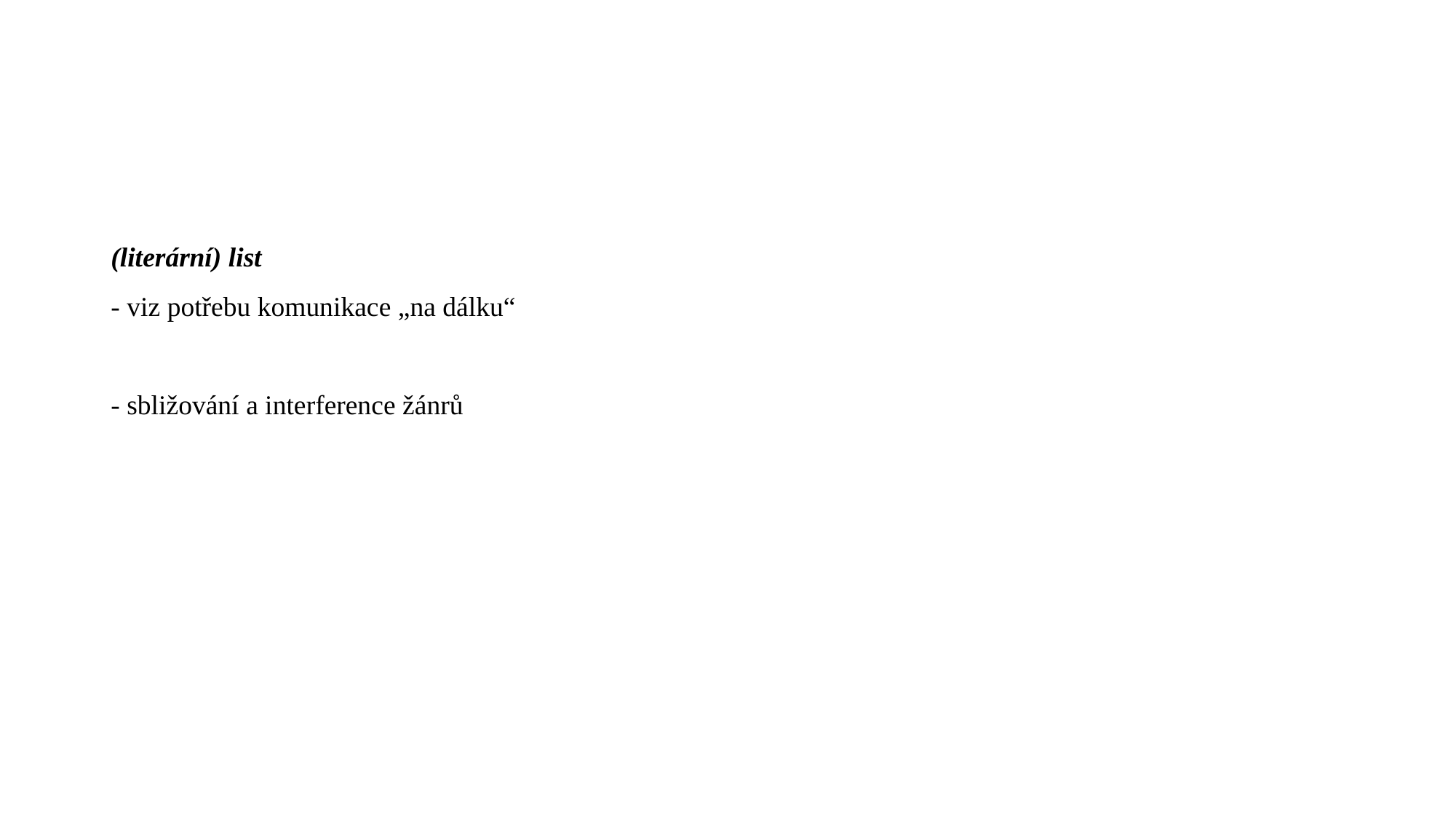

#
(literární) list
- viz potřebu komunikace „na dálku“

- sbližování a interference žánrů